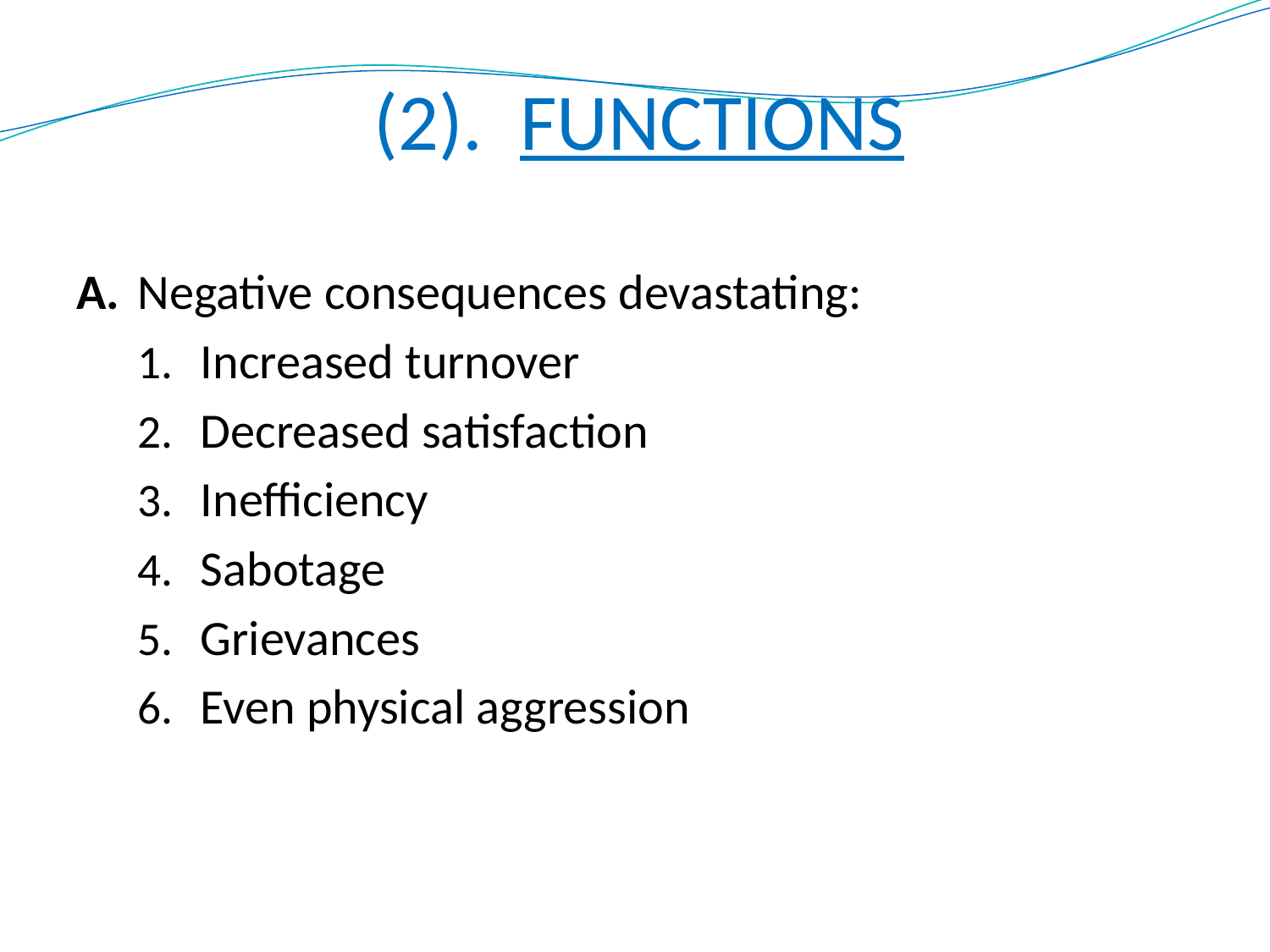

# (2).  FUNCTIONS
A.	Negative consequences devastating:
Increased turnover
Decreased satisfaction
Inefficiency
Sabotage
Grievances
Even physical aggression